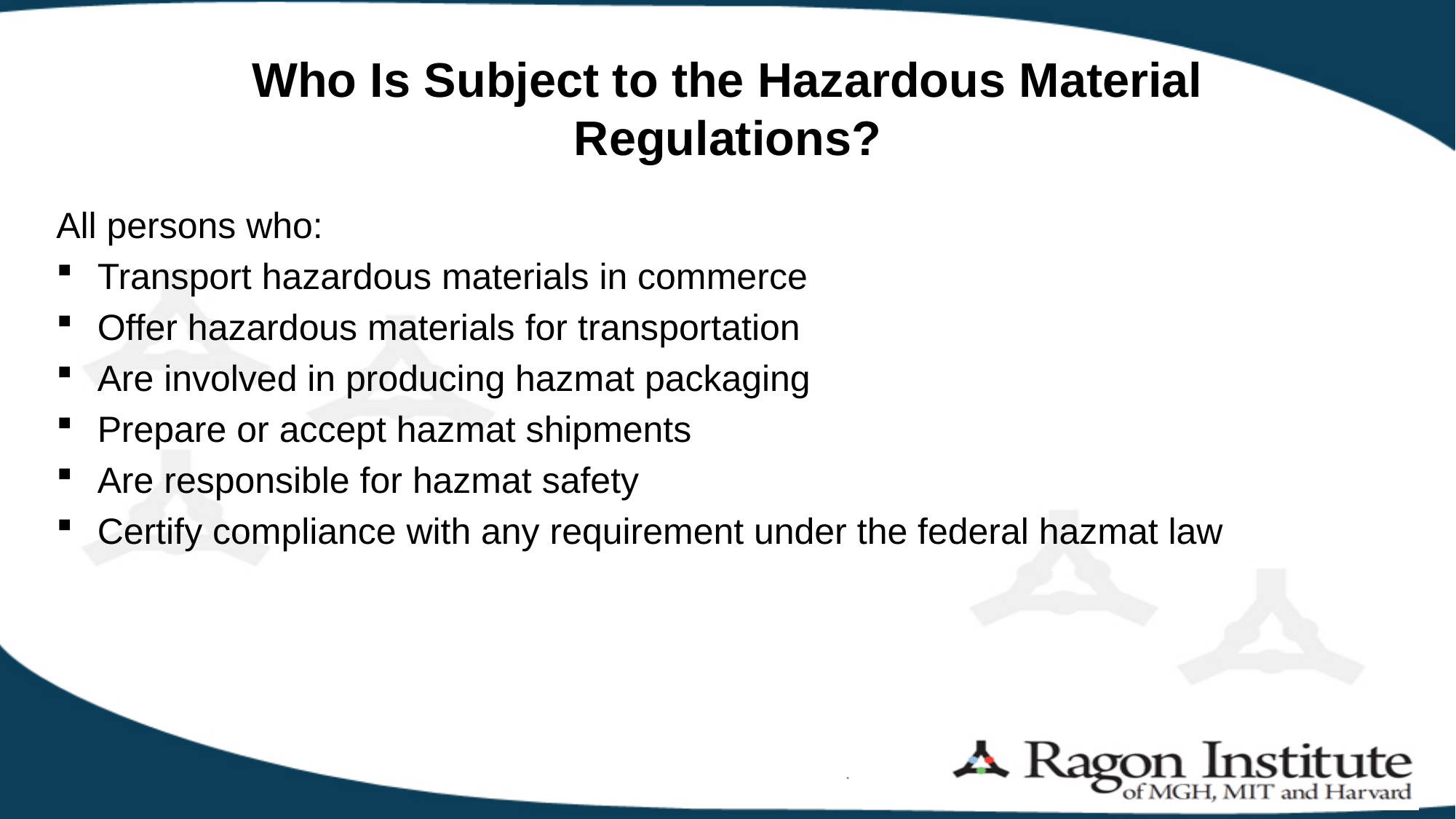

.
# Who Is Subject to the Hazardous Material Regulations?
All persons who:
Transport hazardous materials in commerce
Offer hazardous materials for transportation
Are involved in producing hazmat packaging
Prepare or accept hazmat shipments
Are responsible for hazmat safety
Certify compliance with any requirement under the federal hazmat law